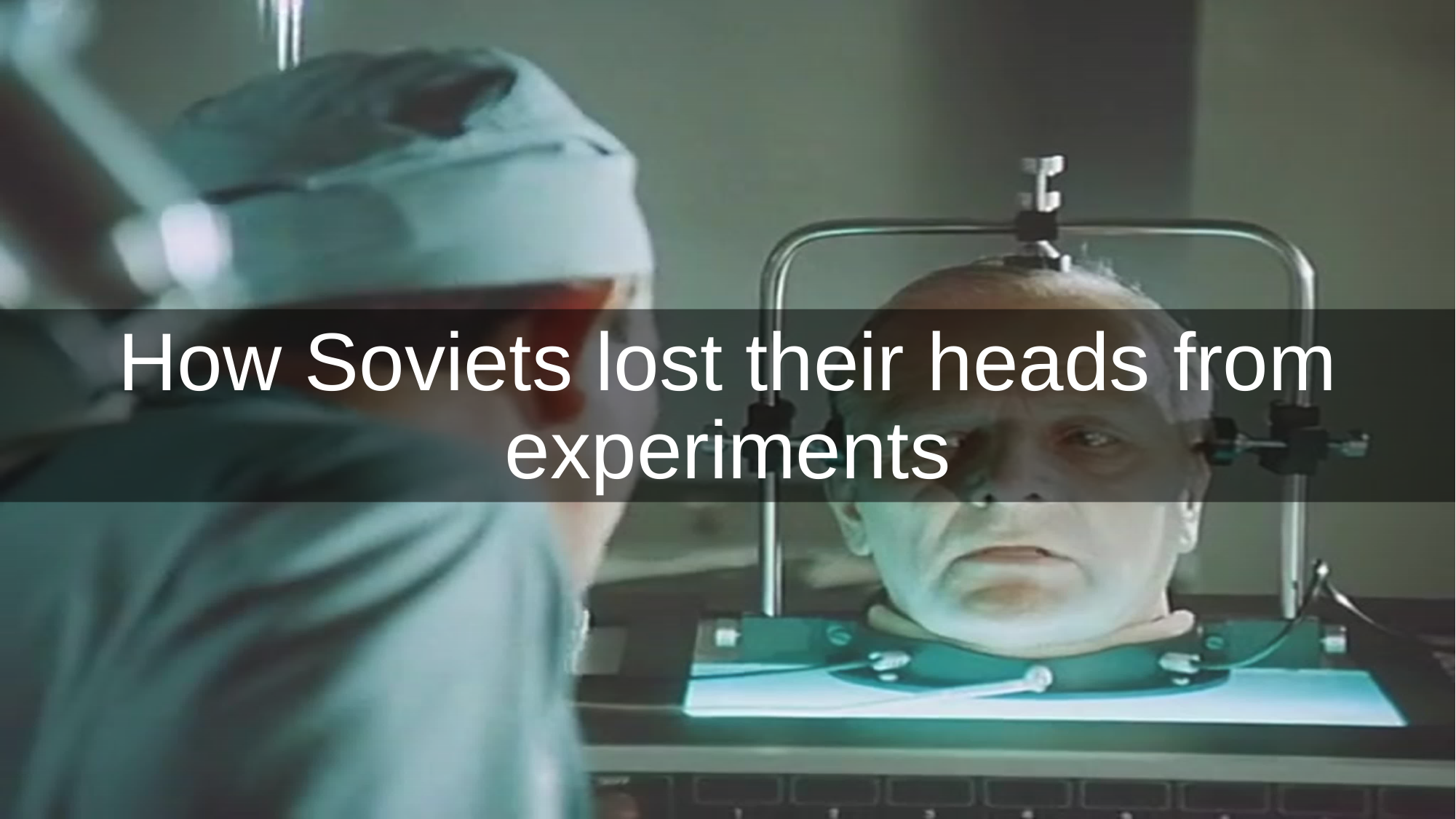

# How Soviets lost their heads from experiments